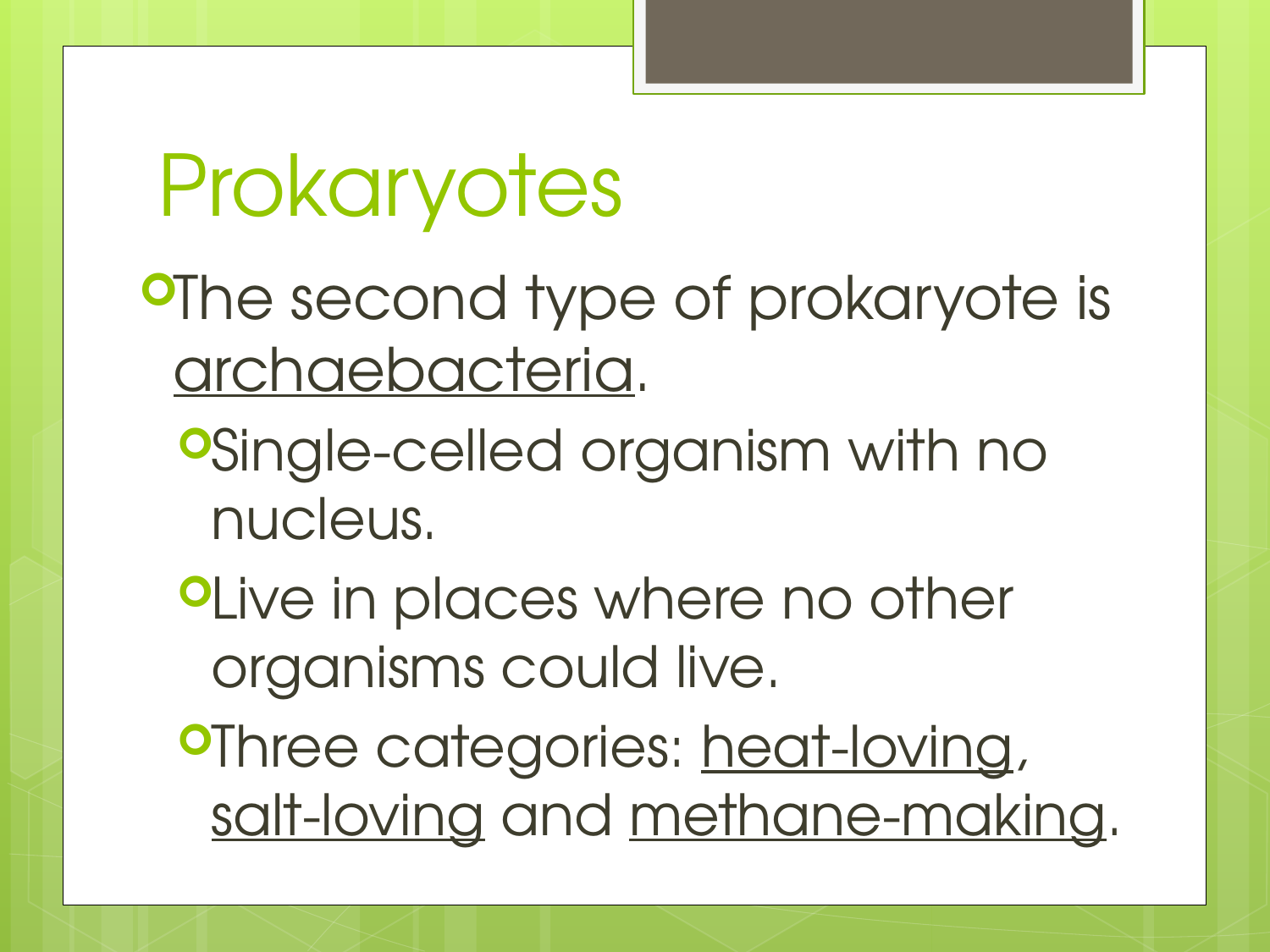

# Prokaryotes
The second type of prokaryote is archaebacteria.
Single-celled organism with no nucleus.
Live in places where no other organisms could live.
Three categories: heat-loving, salt-loving and methane-making.